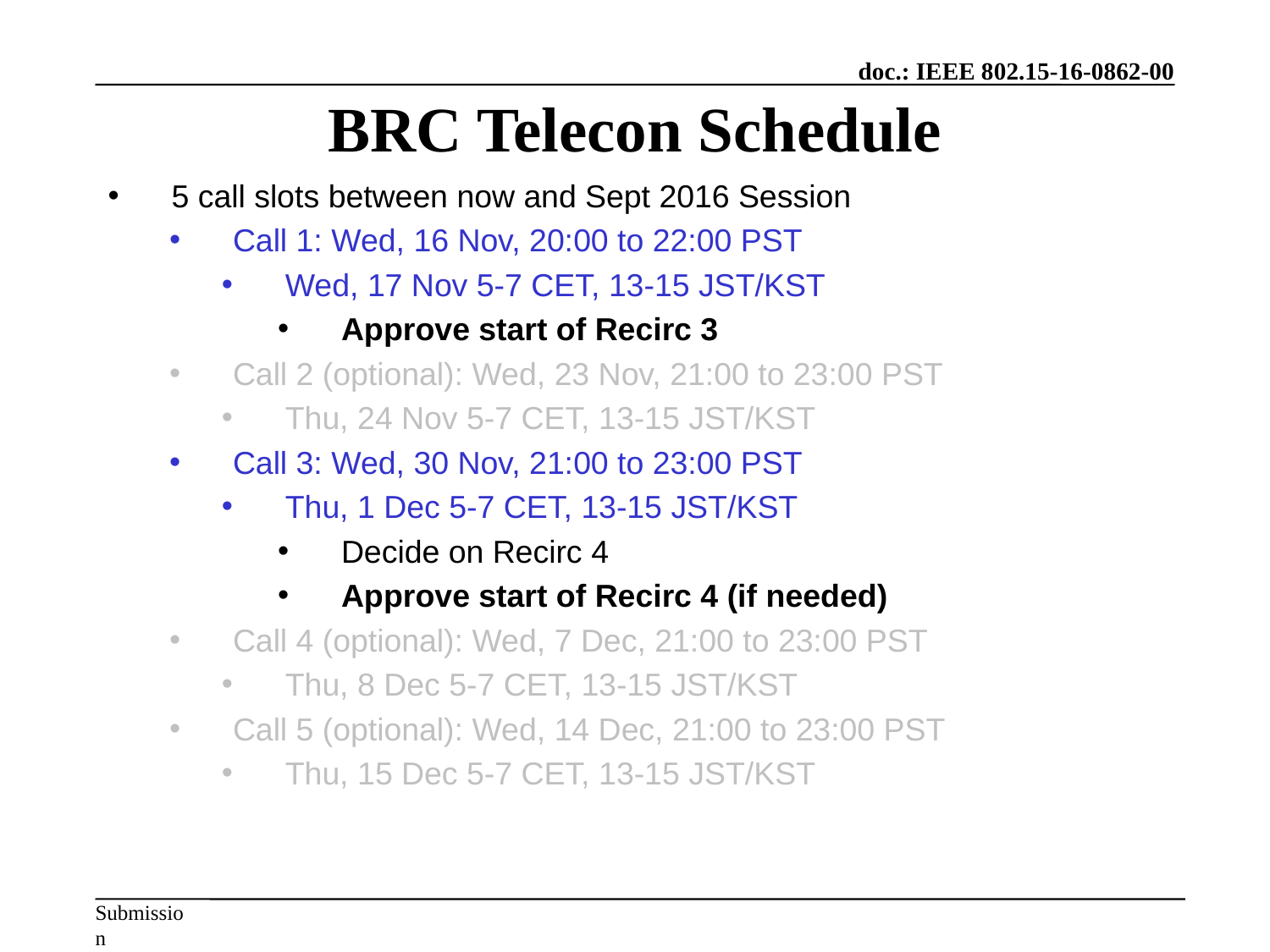

# BRC Telecon Schedule
5 call slots between now and Sept 2016 Session
Call 1: Wed, 16 Nov, 20:00 to 22:00 PST
Wed, 17 Nov 5-7 CET, 13-15 JST/KST
Approve start of Recirc 3
Call 2 (optional): Wed, 23 Nov, 21:00 to 23:00 PST
Thu, 24 Nov 5-7 CET, 13-15 JST/KST
Call 3: Wed, 30 Nov, 21:00 to 23:00 PST
Thu, 1 Dec 5-7 CET, 13-15 JST/KST
Decide on Recirc 4
Approve start of Recirc 4 (if needed)
Call 4 (optional): Wed, 7 Dec, 21:00 to 23:00 PST
Thu, 8 Dec 5-7 CET, 13-15 JST/KST
Call 5 (optional): Wed, 14 Dec, 21:00 to 23:00 PST
Thu, 15 Dec 5-7 CET, 13-15 JST/KST